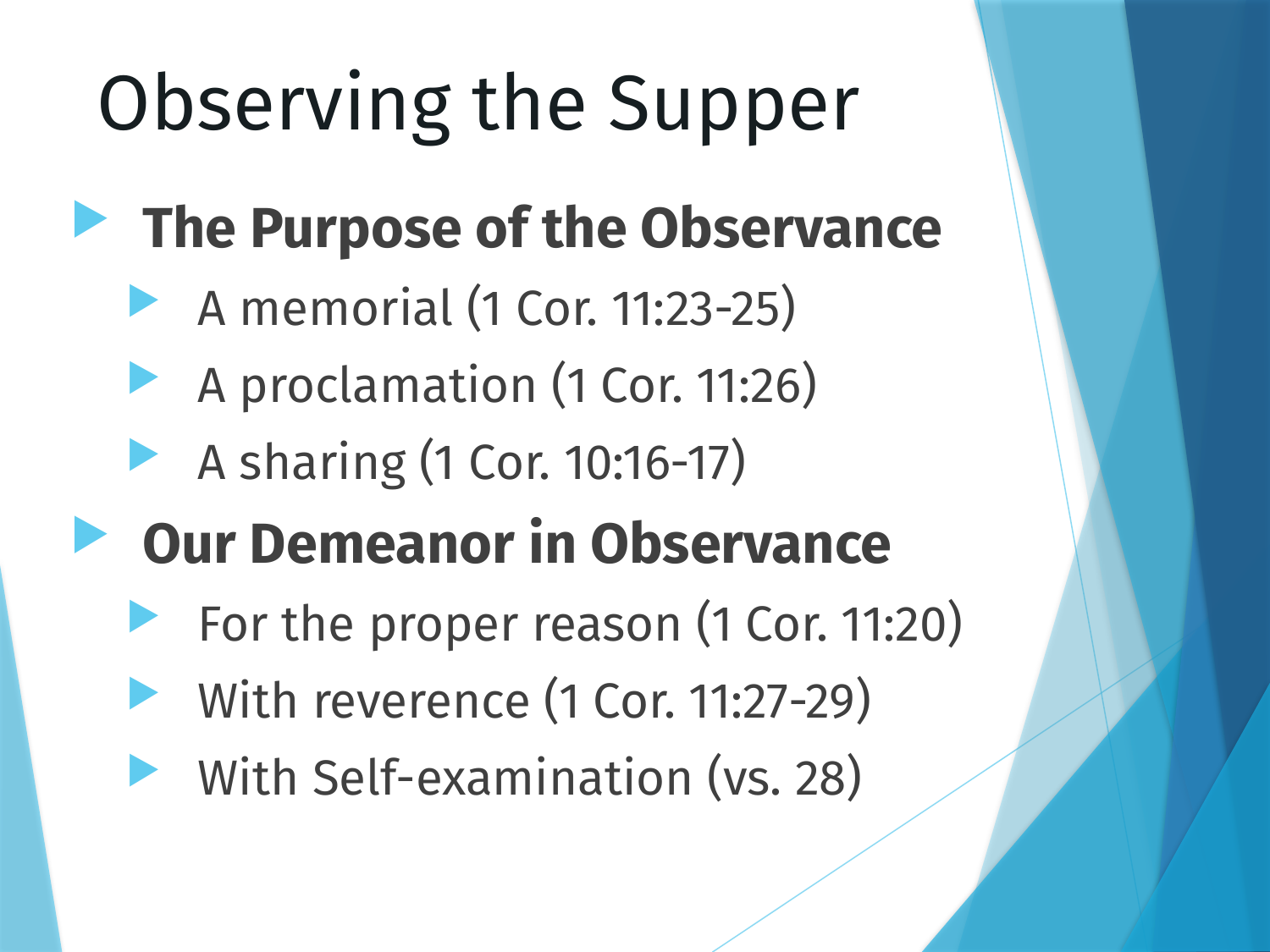

# Observing the Supper
The Purpose of the Observance
A memorial (1 Cor. 11:23-25)
A proclamation (1 Cor. 11:26)
A sharing (1 Cor. 10:16-17)
Our Demeanor in Observance
For the proper reason (1 Cor. 11:20)
With reverence (1 Cor. 11:27-29)
With Self-examination (vs. 28)